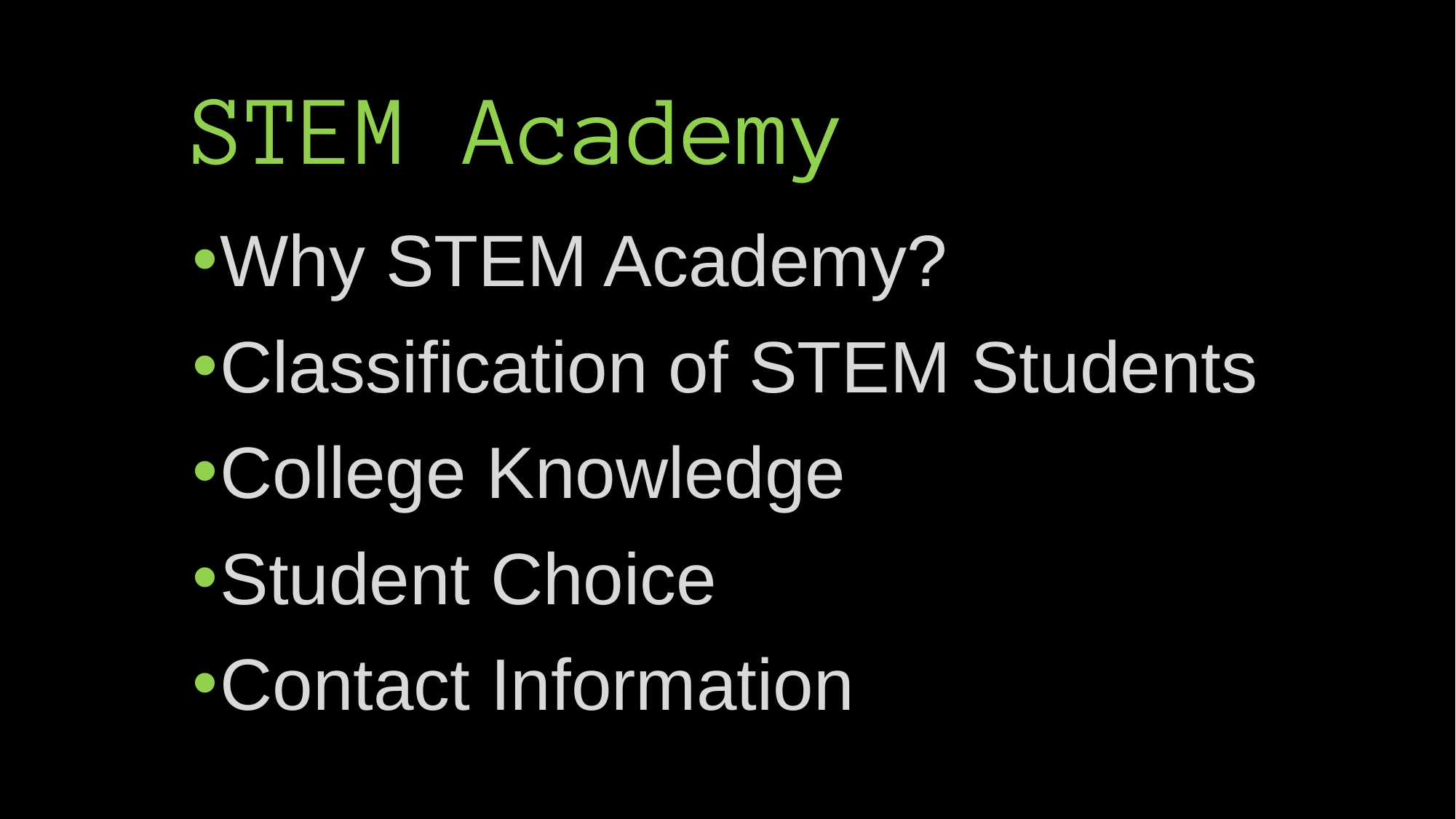

# STEM Academy
Why STEM Academy?
Classification of STEM Students
College Knowledge
Student Choice
Contact Information